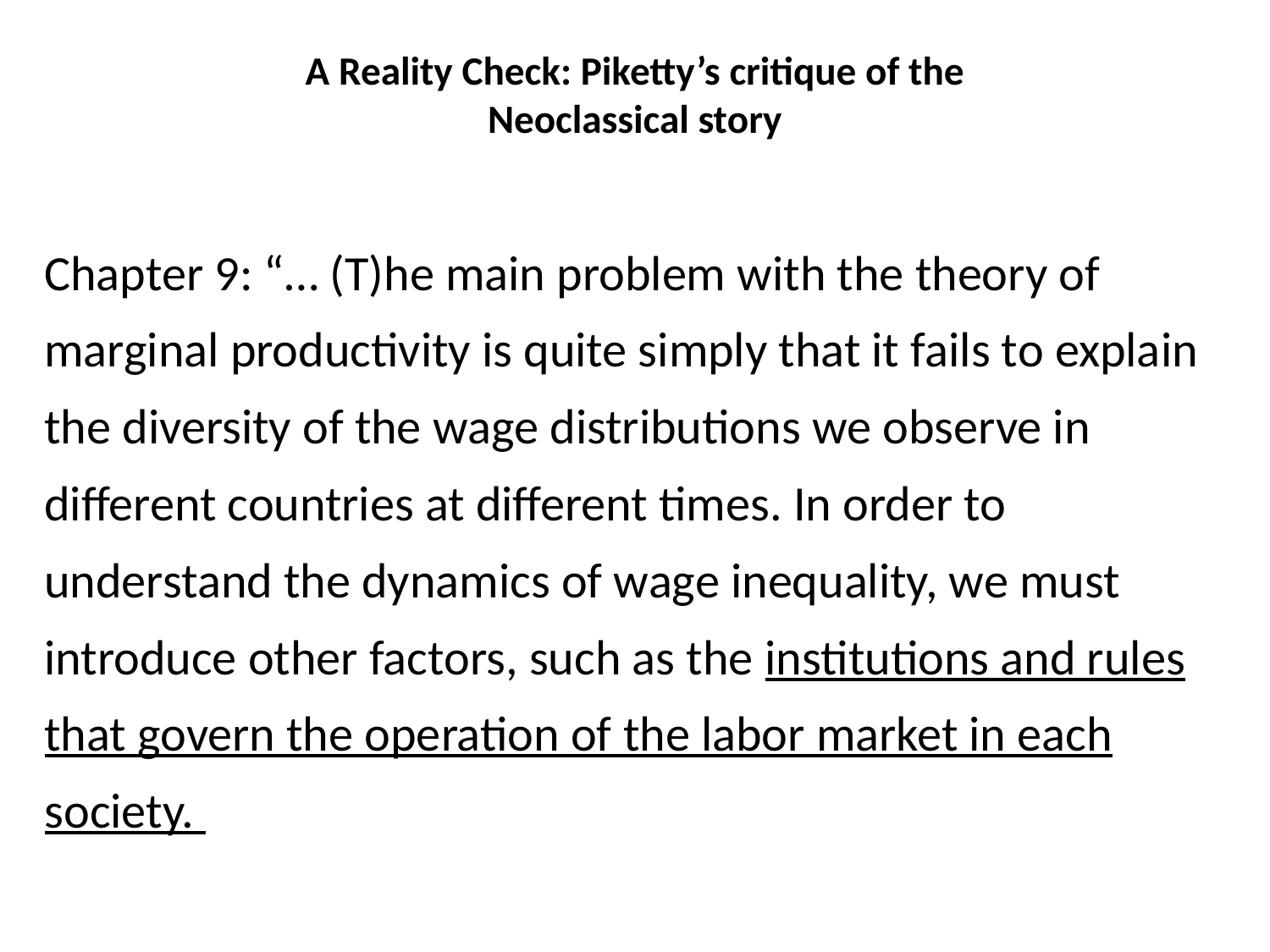

# A Reality Check: Piketty’s critique of the Neoclassical story

Chapter 9: “… (T)he main problem with the theory of marginal productivity is quite simply that it fails to explain the diversity of the wage distributions we observe in different countries at different times. In order to understand the dynamics of wage inequality, we must introduce other factors, such as the institutions and rules that govern the operation of the labor market in each society.